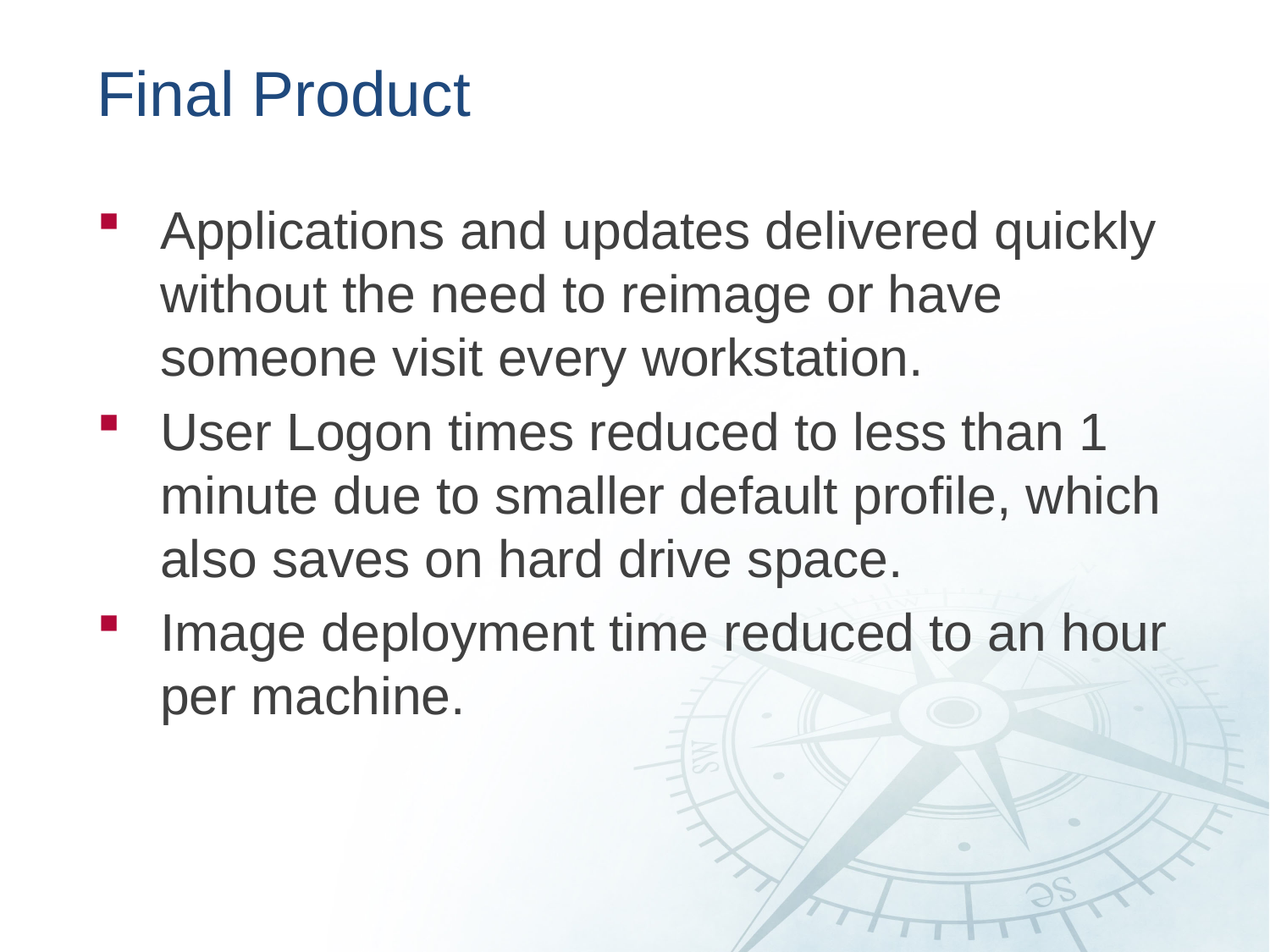

# Final Product
Applications and updates delivered quickly without the need to reimage or have someone visit every workstation.
User Logon times reduced to less than 1 minute due to smaller default profile, which also saves on hard drive space.
Image deployment time reduced to an hour per machine.